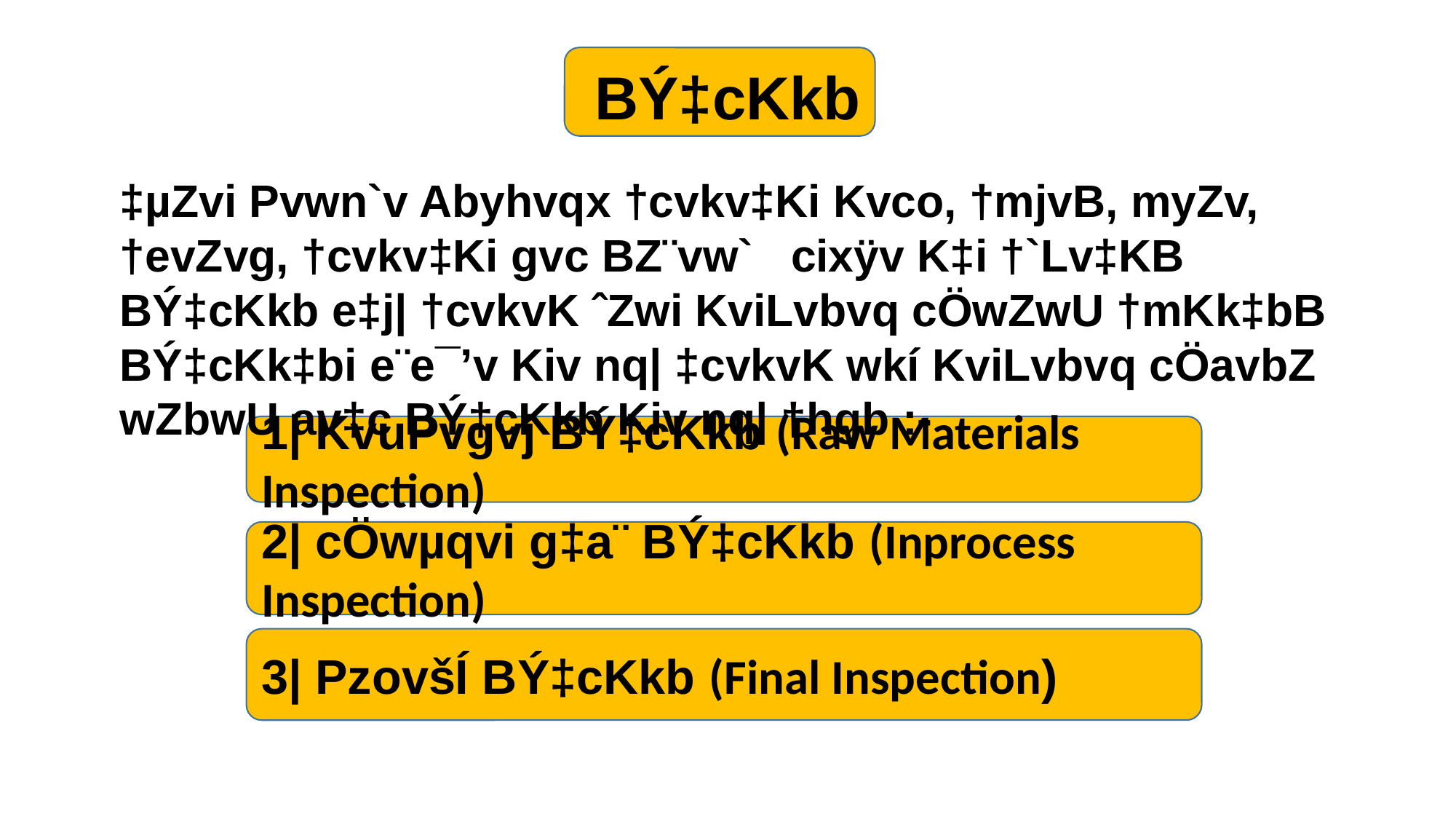

BÝ‡cKkb
‡µZvi Pvwn`v Abyhvqx †cvkv‡Ki Kvco, †mjvB, myZv, †evZvg, †cvkv‡Ki gvc BZ¨vw`   cixÿv K‡i †`Lv‡KB BÝ‡cKkb e‡j| †cvkvK ˆZwi KviLvbvq cÖwZwU †mKk‡bB BÝ‡cKk‡bi e¨e¯’v Kiv nq| ‡cvkvK wkí KviLvbvq cÖavbZ wZbwU av‡c BÝ‡cKkb Kiv nq| †hgb :-
1| KvuPvgvj BÝ‡cKkb (Raw Materials Inspection)
2| cÖwµqvi g‡a¨ BÝ‡cKkb (Inprocess Inspection)

3| PzovšÍ BÝ‡cKkb (Final Inspection)